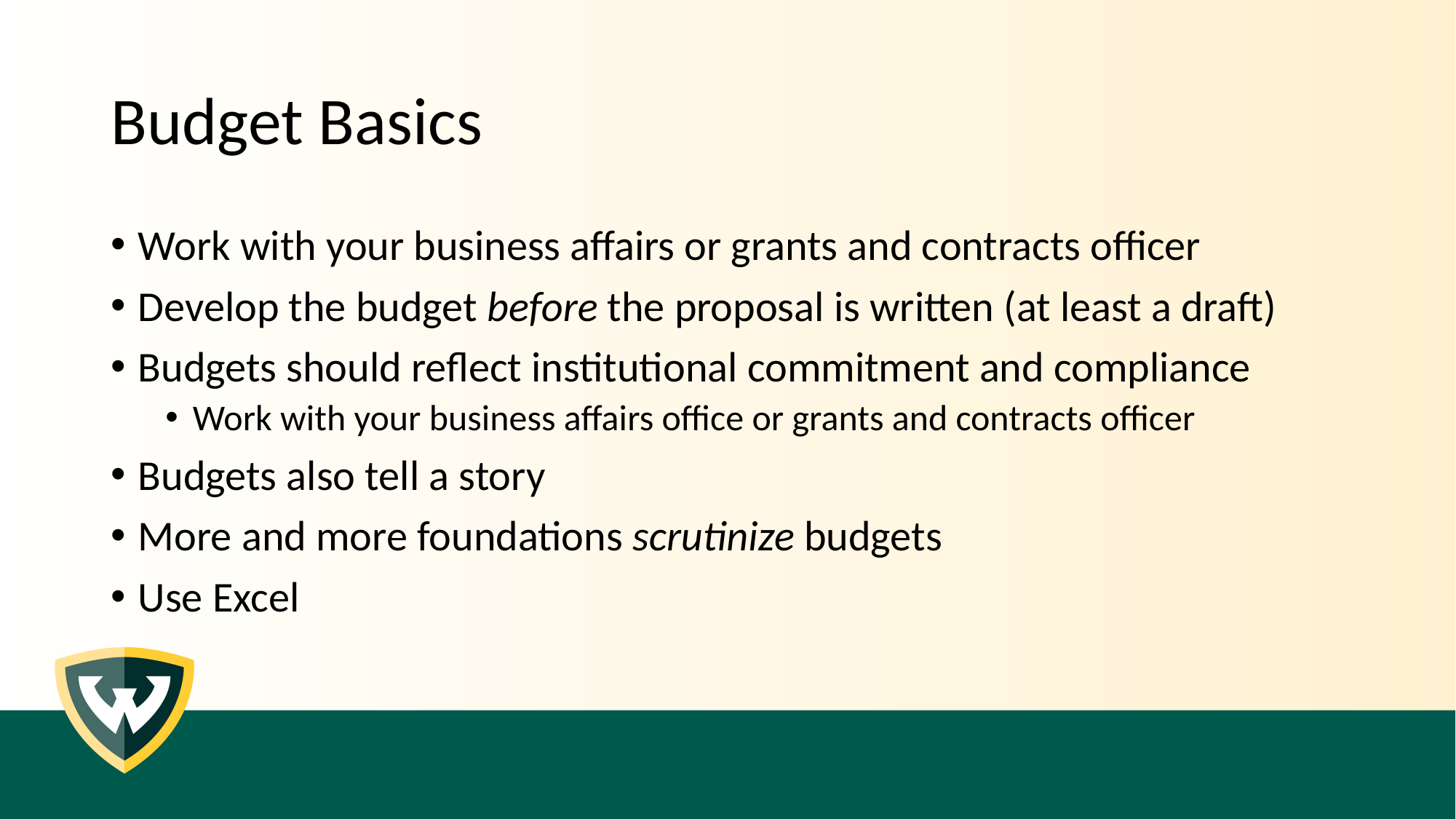

# Budget Basics
Work with your business affairs or grants and contracts officer
Develop the budget before the proposal is written (at least a draft)
Budgets should reflect institutional commitment and compliance
Work with your business affairs office or grants and contracts officer
Budgets also tell a story
More and more foundations scrutinize budgets
Use Excel